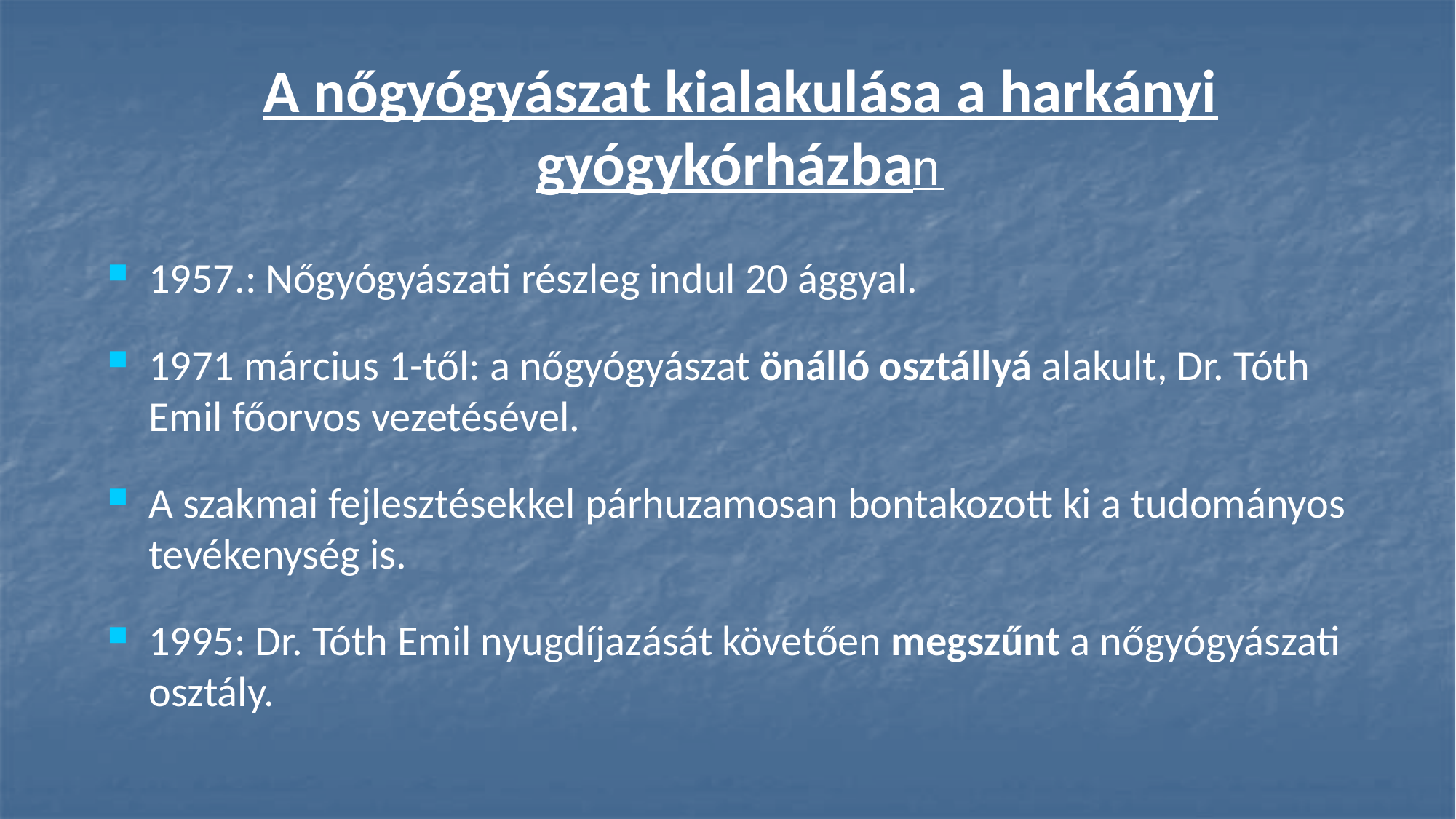

A nőgyógyászat kialakulása a harkányi gyógykórházban
1957.: Nőgyógyászati részleg indul 20 ággyal.
1971 március 1-től: a nőgyógyászat önálló osztállyá alakult, Dr. Tóth Emil főorvos vezetésével.
A szakmai fejlesztésekkel párhuzamosan bontakozott ki a tudományos tevékenység is.
1995: Dr. Tóth Emil nyugdíjazását követően megszűnt a nőgyógyászati osztály.